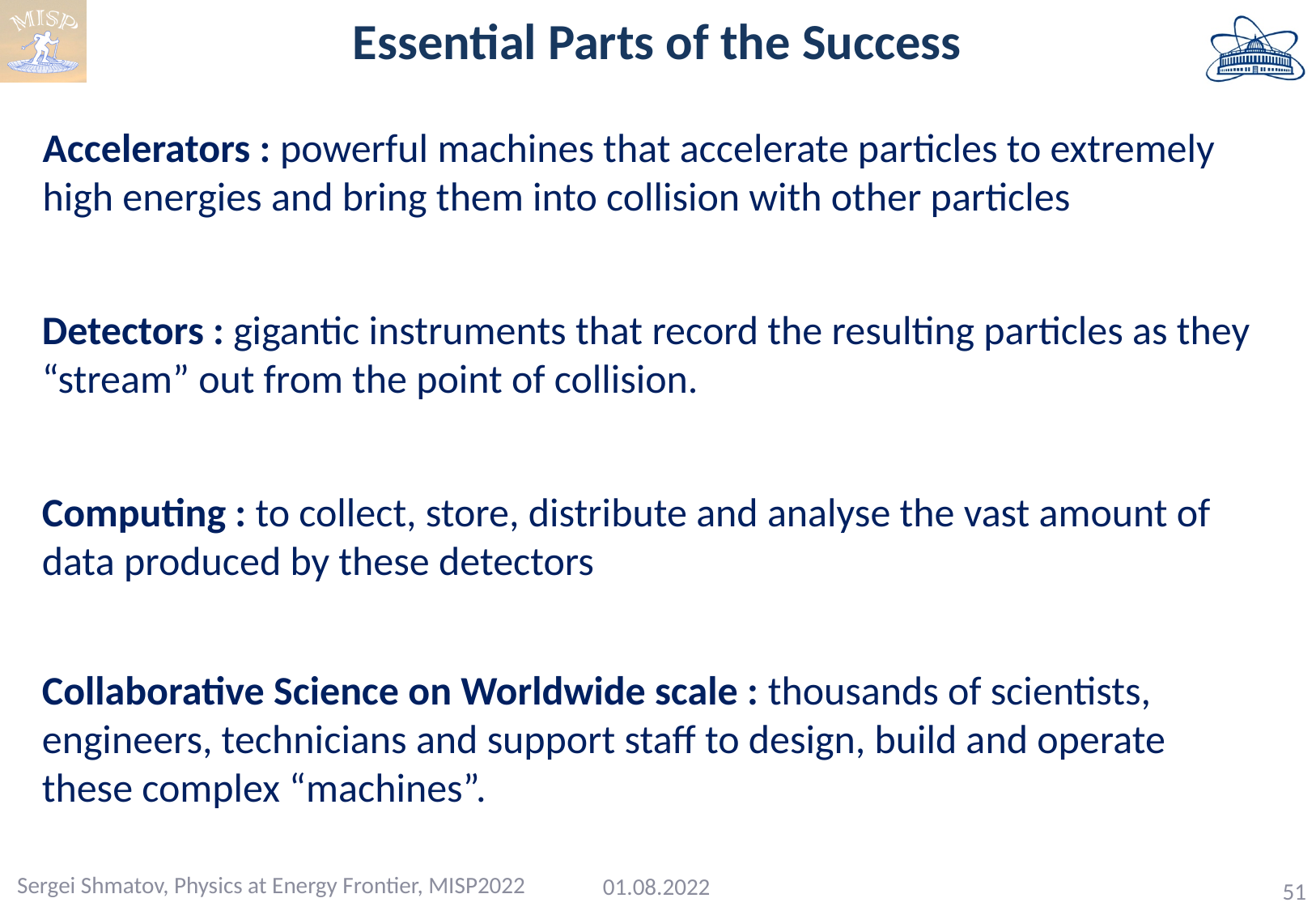

Essential Parts of the Success
Accelerators : powerful machines that accelerate particles to extremely high energies and bring them into collision with other particles
Detectors : gigantic instruments that record the resulting particles as they “stream” out from the point of collision.
Computing : to collect, store, distribute and analyse the vast amount of data produced by these detectors
Collaborative Science on Worldwide scale : thousands of scientists, engineers, technicians and support staff to design, build and operate these complex “machines”.
Sergei Shmatov, Physics at Energy Frontier, MISP2022
01.08.2022
51